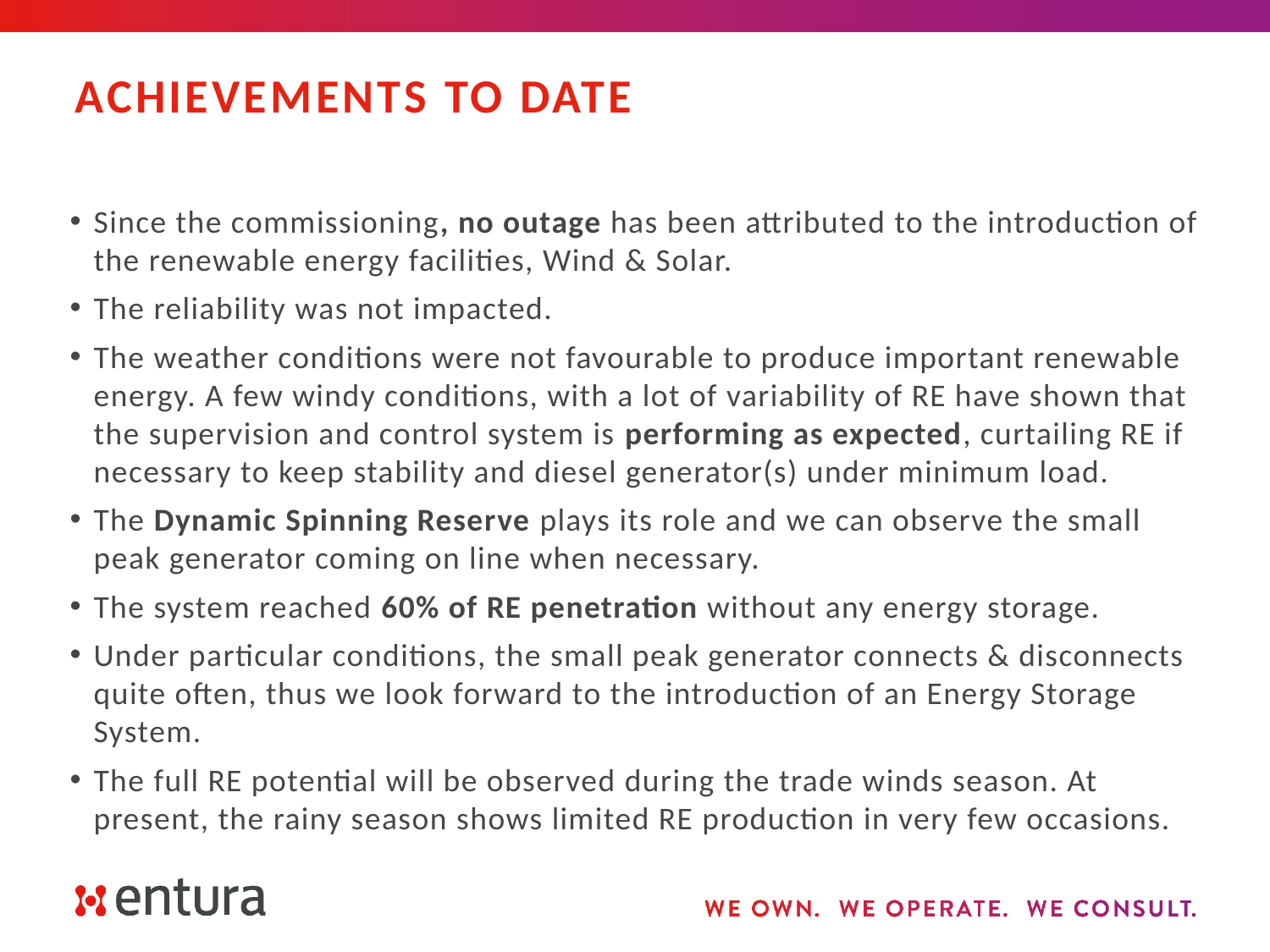

# Achievements to date
Since the commissioning, no outage has been attributed to the introduction of the renewable energy facilities, Wind & Solar.
The reliability was not impacted.
The weather conditions were not favourable to produce important renewable energy. A few windy conditions, with a lot of variability of RE have shown that the supervision and control system is performing as expected, curtailing RE if necessary to keep stability and diesel generator(s) under minimum load.
The Dynamic Spinning Reserve plays its role and we can observe the small peak generator coming on line when necessary.
The system reached 60% of RE penetration without any energy storage.
Under particular conditions, the small peak generator connects & disconnects quite often, thus we look forward to the introduction of an Energy Storage System.
The full RE potential will be observed during the trade winds season. At present, the rainy season shows limited RE production in very few occasions.